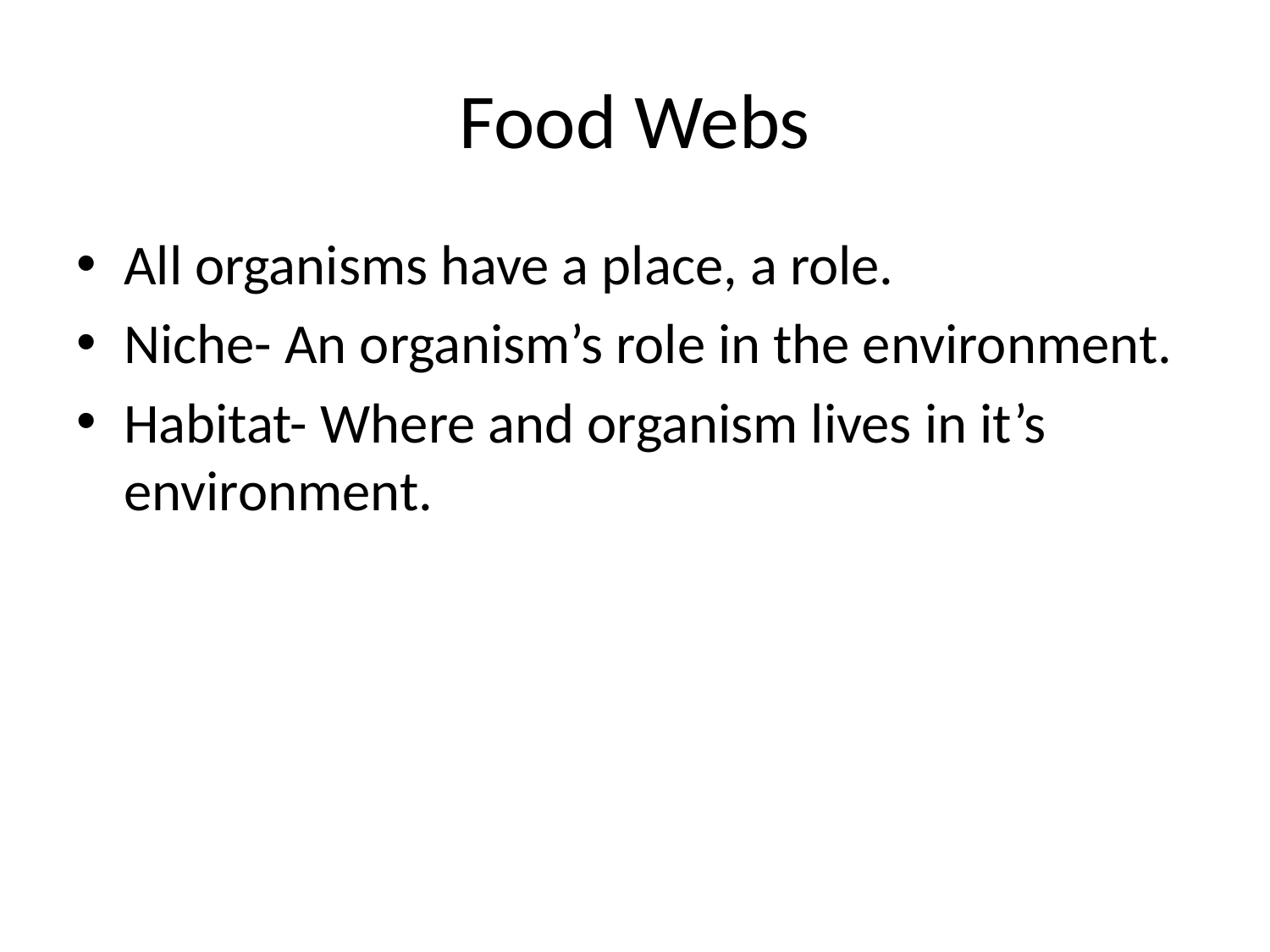

# Food Webs
All organisms have a place, a role.
Niche- An organism’s role in the environment.
Habitat- Where and organism lives in it’s environment.